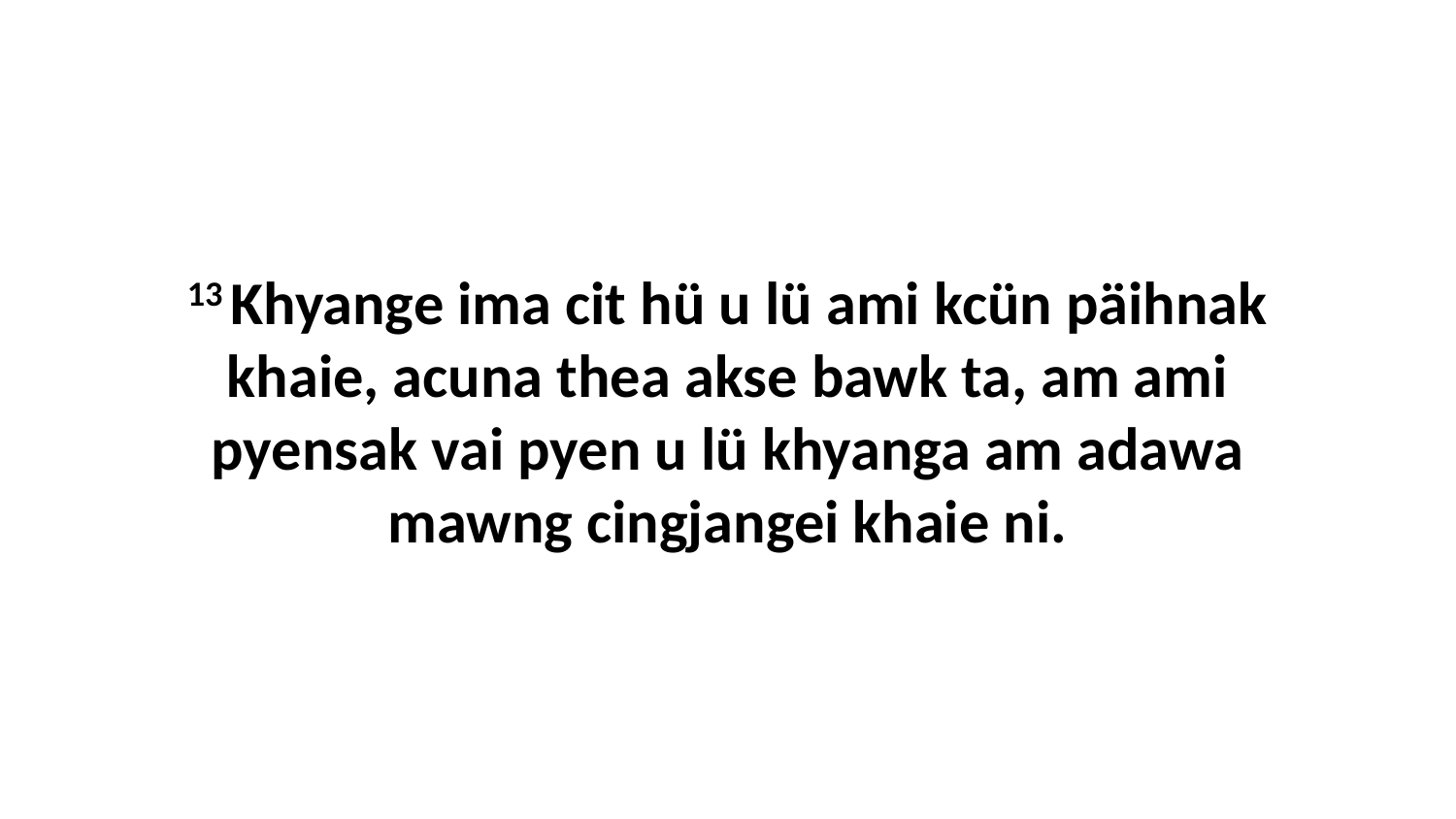

13 Khyange ima cit hü u lü ami kcün päihnak khaie, acuna thea akse bawk ta, am ami pyensak vai pyen u lü khyanga am adawa mawng cingjangei khaie ni.